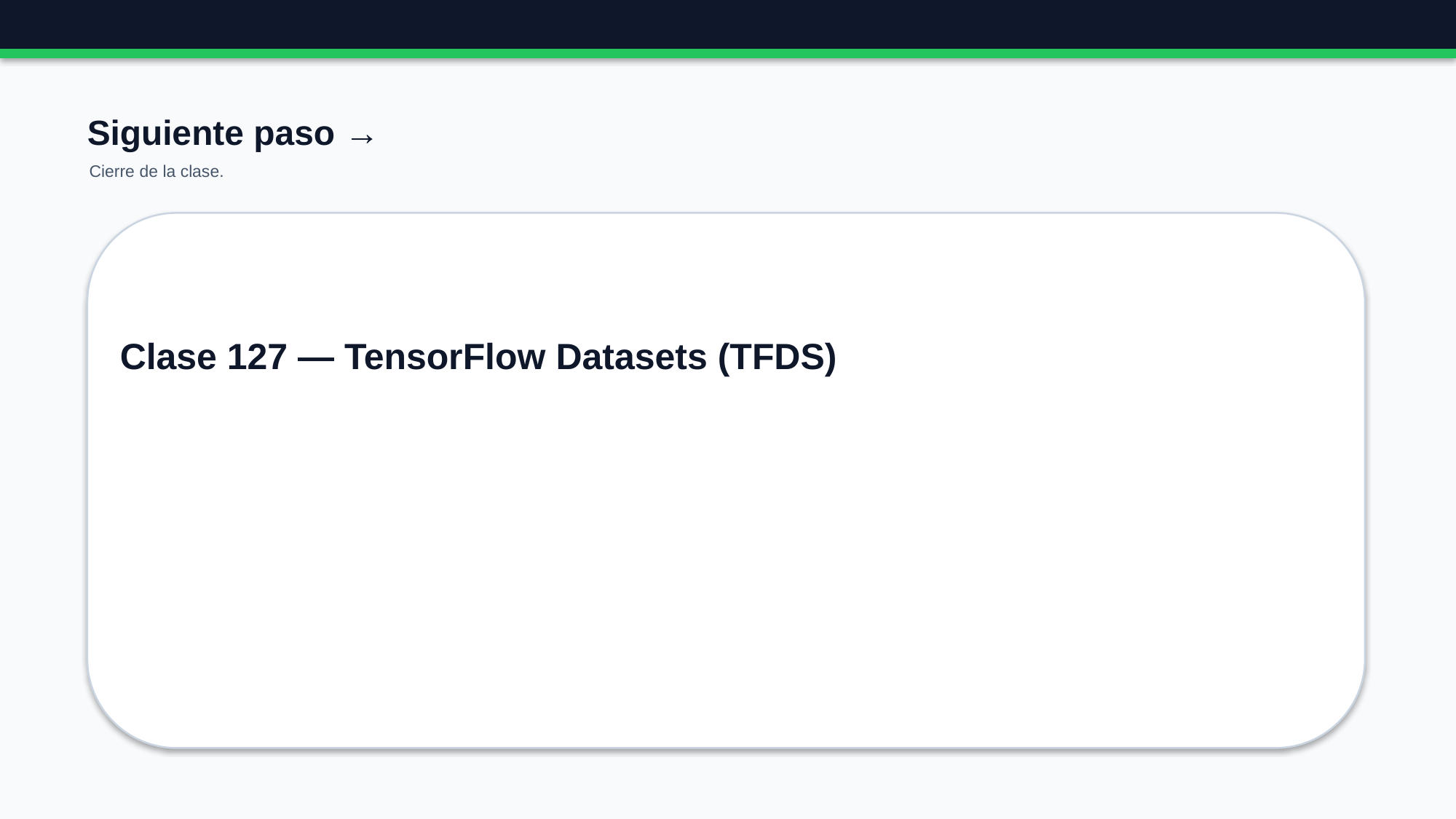

Siguiente paso →
Cierre de la clase.

Clase 127 — TensorFlow Datasets (TFDS)